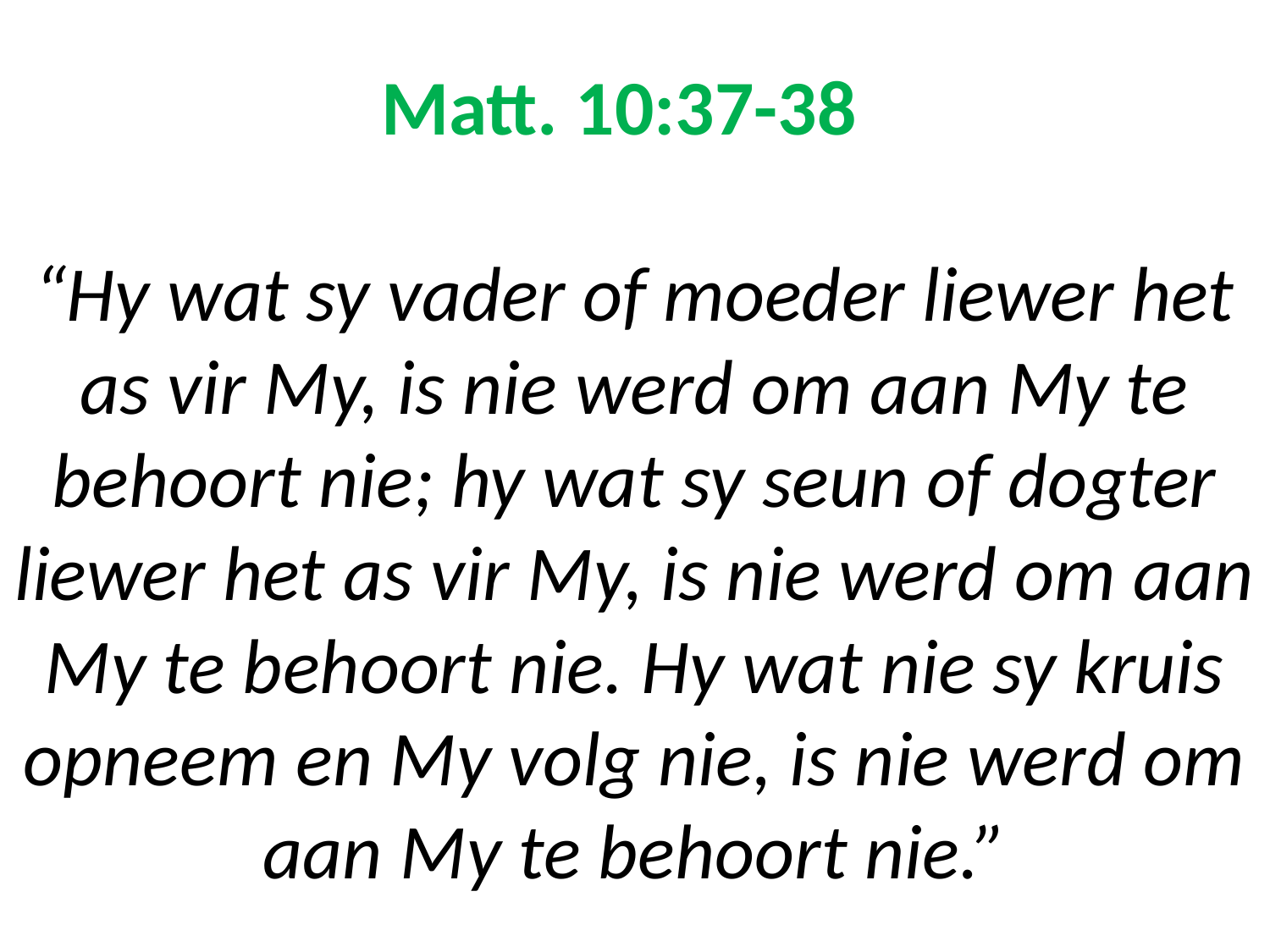

# Matt. 10:37-38 “Hy wat sy vader of moeder liewer het as vir My, is nie werd om aan My te behoort nie; hy wat sy seun of dogter liewer het as vir My, is nie werd om aan My te behoort nie. Hy wat nie sy kruis opneem en My volg nie, is nie werd om aan My te behoort nie.”